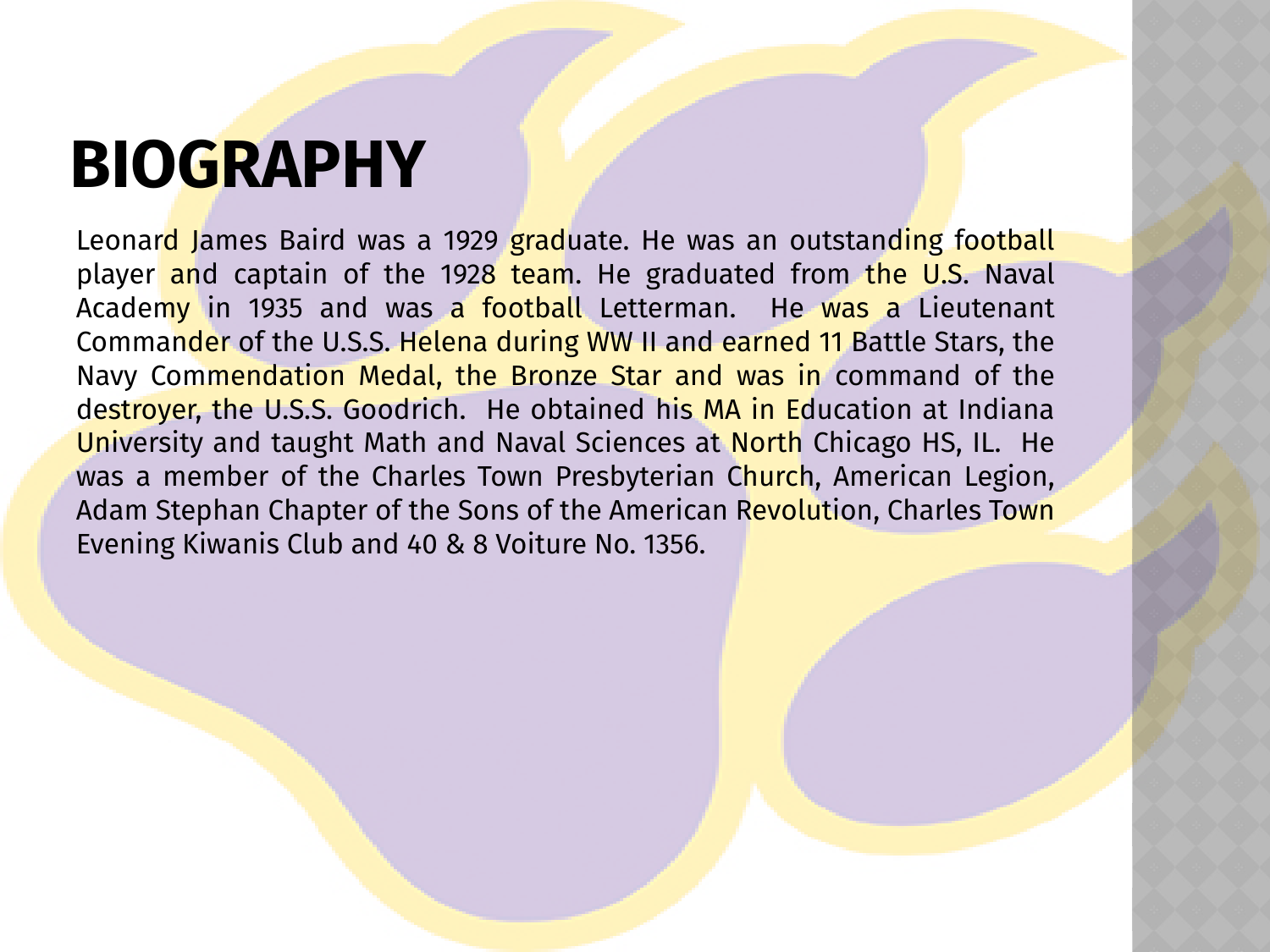

# Biography
Leonard James Baird was a 1929 graduate. He was an outstanding football player and captain of the 1928 team. He graduated from the U.S. Naval Academy in 1935 and was a football Letterman.  He was a Lieutenant Commander of the U.S.S. Helena during WW II and earned 11 Battle Stars, the Navy Commendation Medal, the Bronze Star and was in command of the destroyer, the U.S.S. Goodrich.  He obtained his MA in Education at Indiana University and taught Math and Naval Sciences at North Chicago HS, IL.  He was a member of the Charles Town Presbyterian Church, American Legion, Adam Stephan Chapter of the Sons of the American Revolution, Charles Town Evening Kiwanis Club and 40 & 8 Voiture No. 1356.